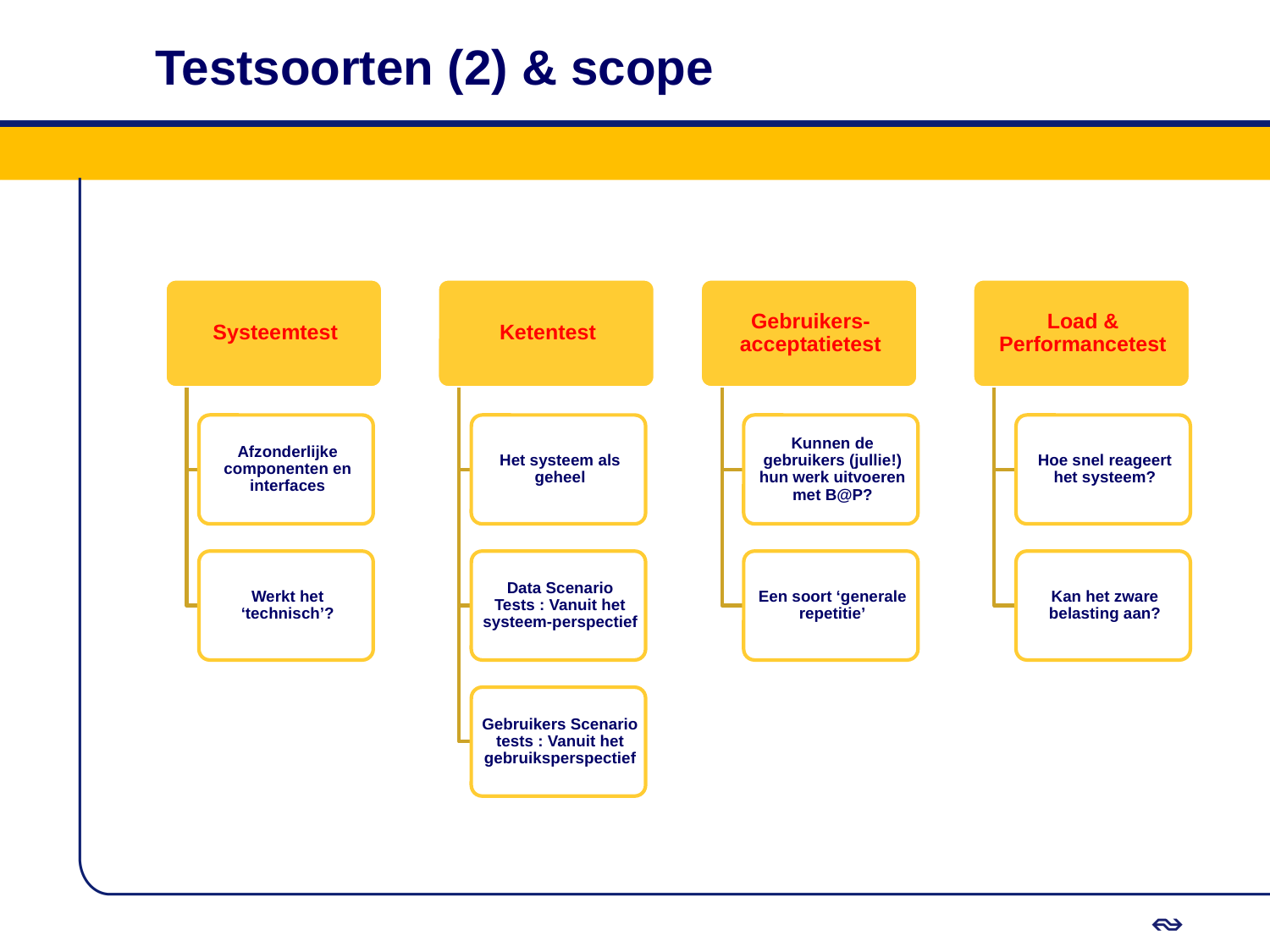

# Testsoorten (2) & scope
Systeemtest
Afzonderlijke componenten en interfaces
Werkt het ‘technisch’?
Ketentest
Het systeem als geheel
Data Scenario Tests : Vanuit het systeem-perspectief
Gebruikers Scenario tests : Vanuit het gebruiksperspectief
Gebruikers-acceptatietest
Kunnen de gebruikers (jullie!) hun werk uitvoeren met B@P?
Een soort ‘generale repetitie’
Load & Performancetest
Hoe snel reageert het systeem?
Kan het zware belasting aan?